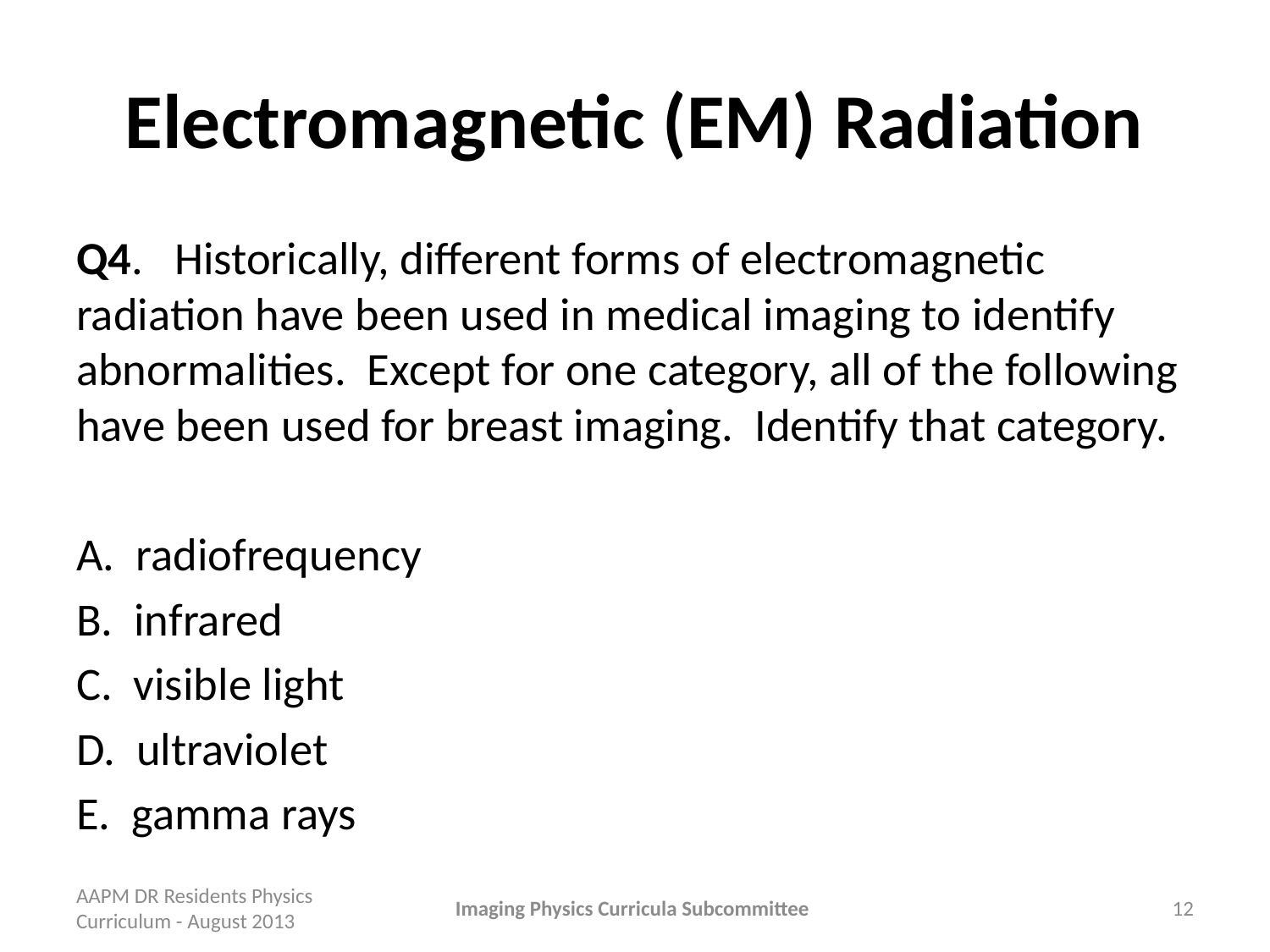

# Electromagnetic (EM) Radiation
Q4.   Historically, different forms of electromagnetic radiation have been used in medical imaging to identify abnormalities.  Except for one category, all of the following have been used for breast imaging.  Identify that category.

A.  radiofrequency
B.  infrared
C.  visible light
D.  ultraviolet
E.  gamma rays
AAPM DR Residents Physics Curriculum - August 2013
Imaging Physics Curricula Subcommittee
12